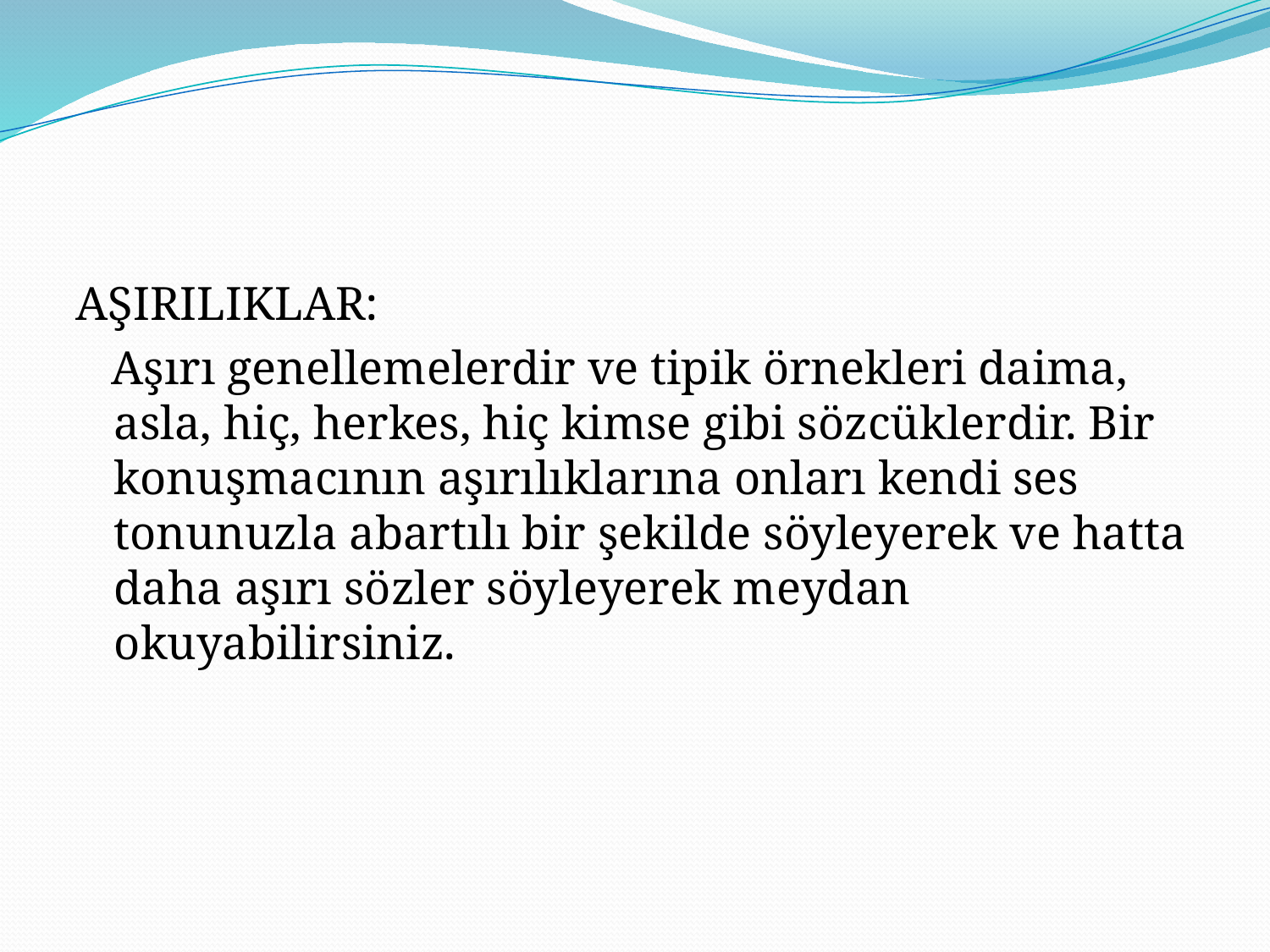

#
AŞIRILIKLAR:
   Aşırı genellemelerdir ve tipik örnekleri daima, asla, hiç, herkes, hiç kimse gibi sözcüklerdir. Bir konuşmacının aşırılıklarına onları kendi ses tonunuzla abartılı bir şekilde söyleyerek ve hatta daha aşırı sözler söyleyerek meydan okuyabilirsiniz.